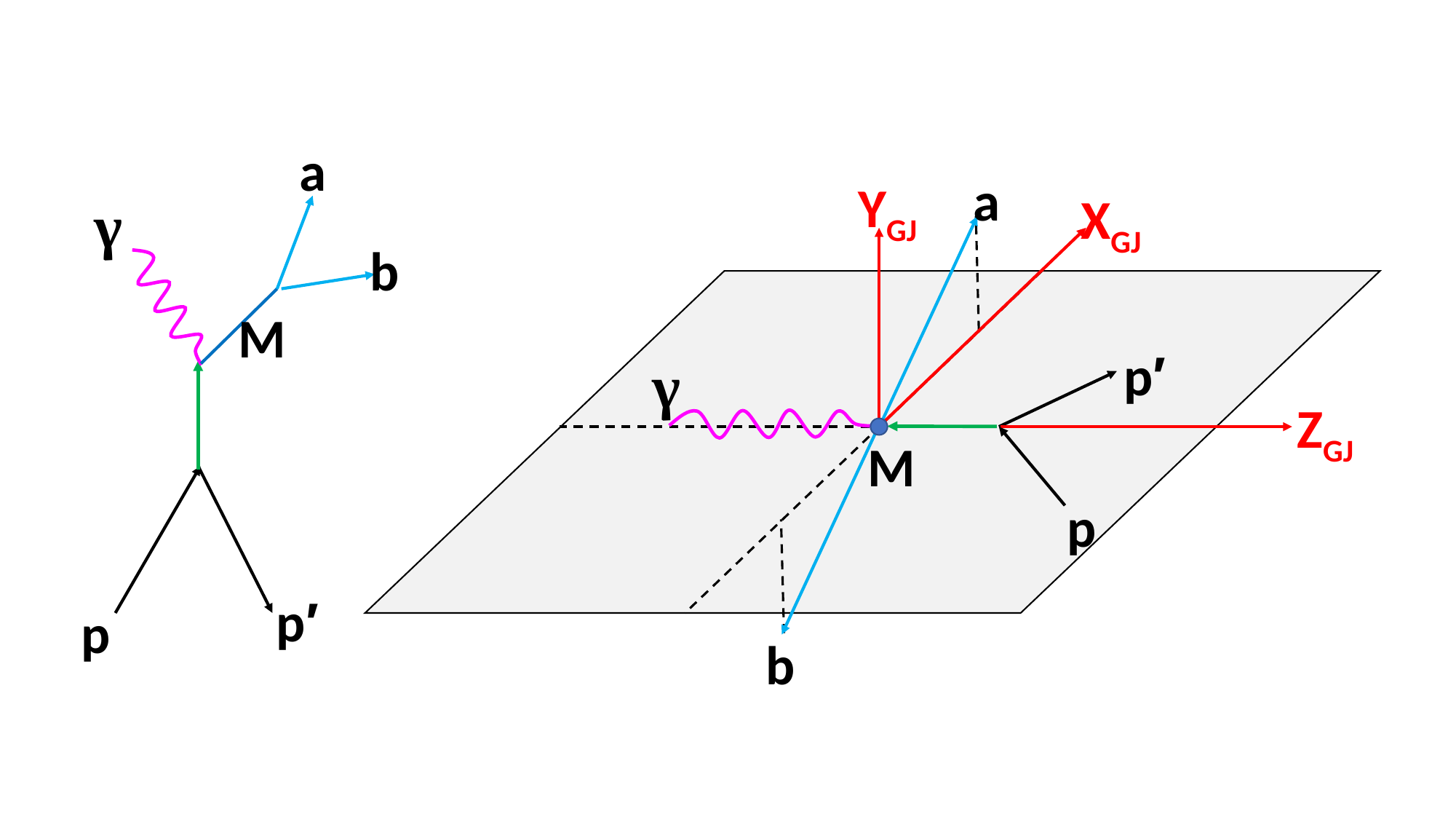

a
a
YGJ
XGJ

ZGJ

p′
γ
p
b
M
γ
b

M
p′
p